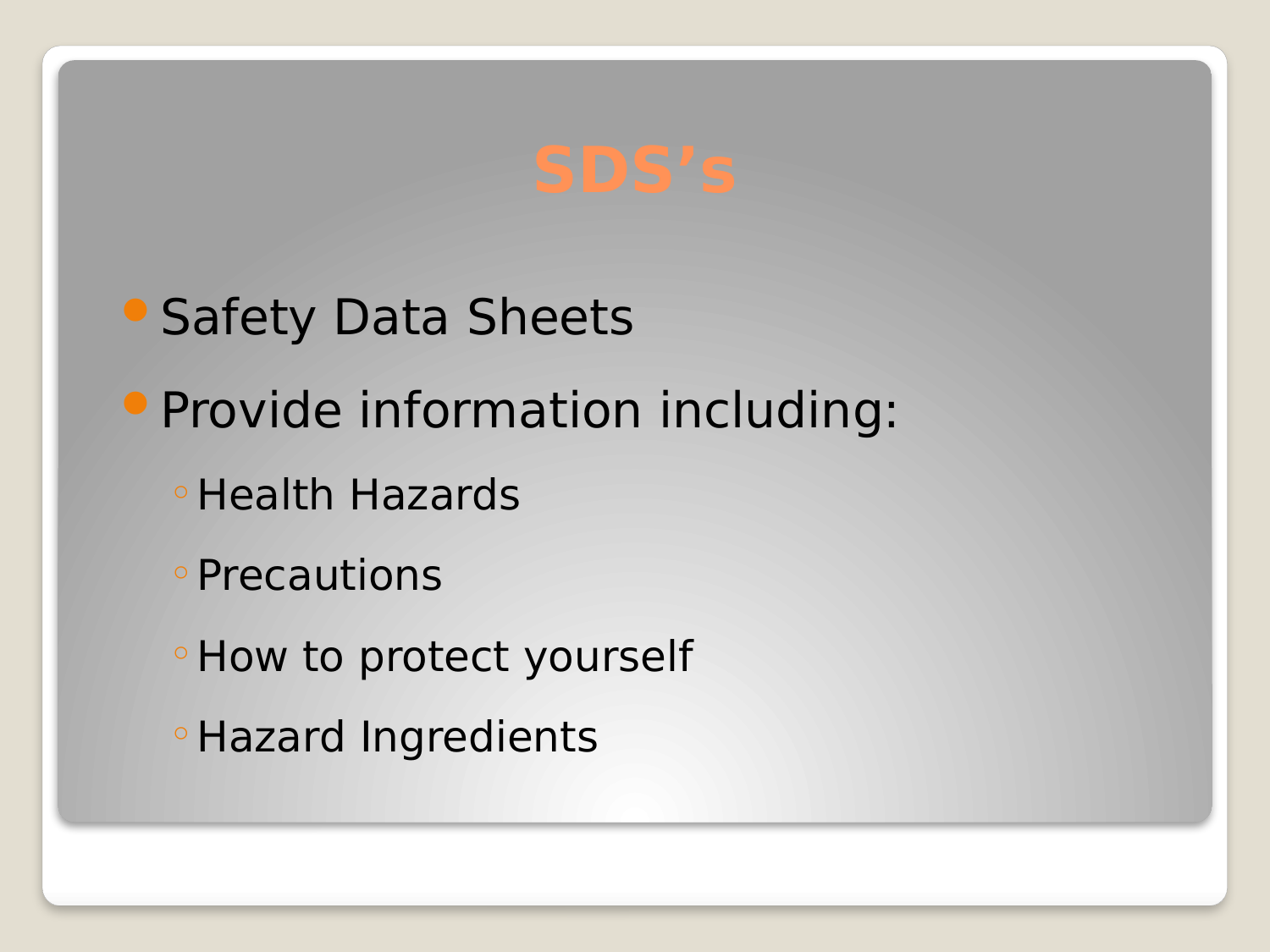

# SDS’s
Safety Data Sheets
Provide information including:
Health Hazards
Precautions
How to protect yourself
Hazard Ingredients